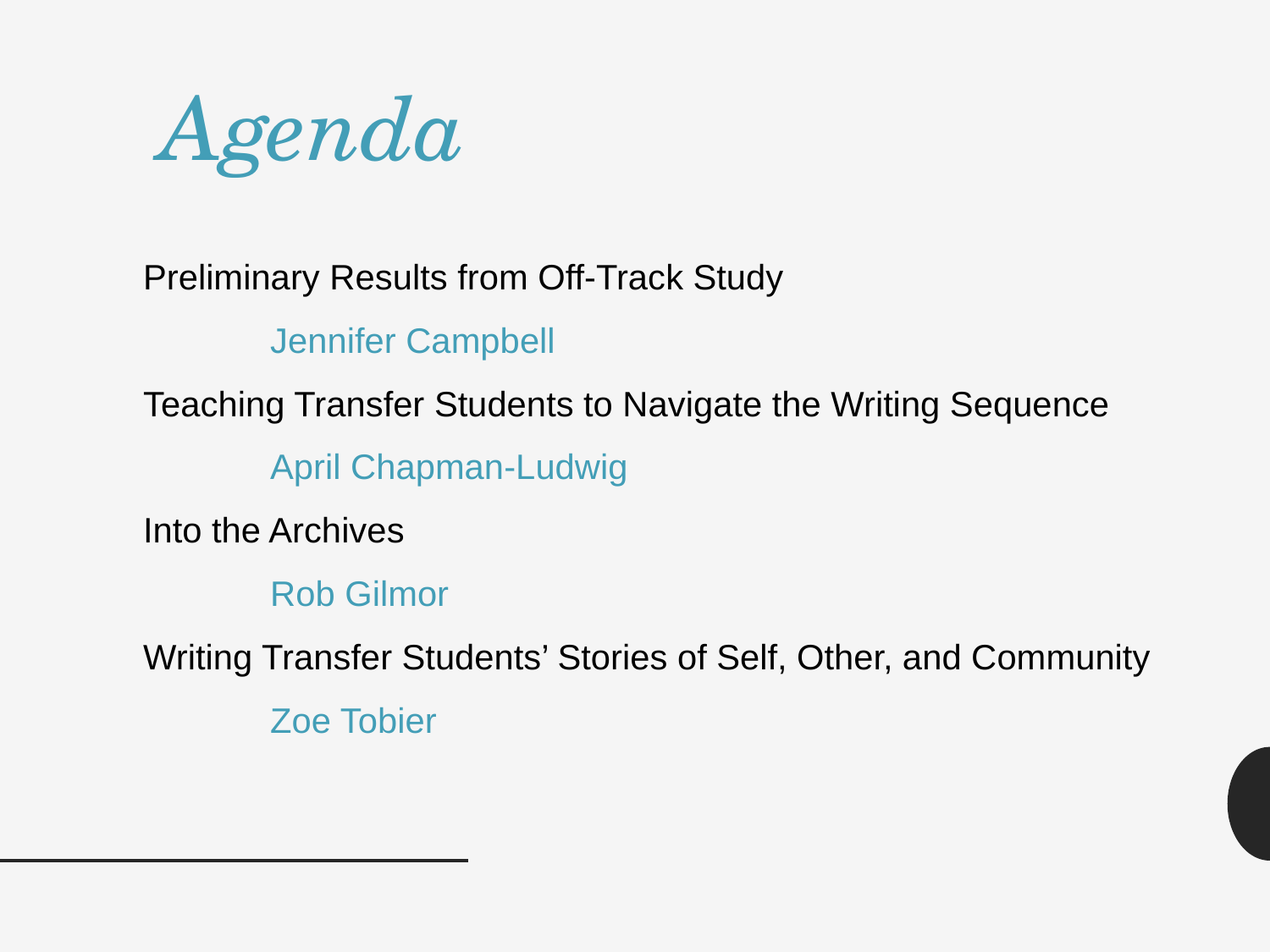

# Agenda
Preliminary Results from Off-Track Study
	Jennifer Campbell
Teaching Transfer Students to Navigate the Writing Sequence
	April Chapman-Ludwig
Into the Archives
	Rob Gilmor
Writing Transfer Students’ Stories of Self, Other, and Community
	Zoe Tobier